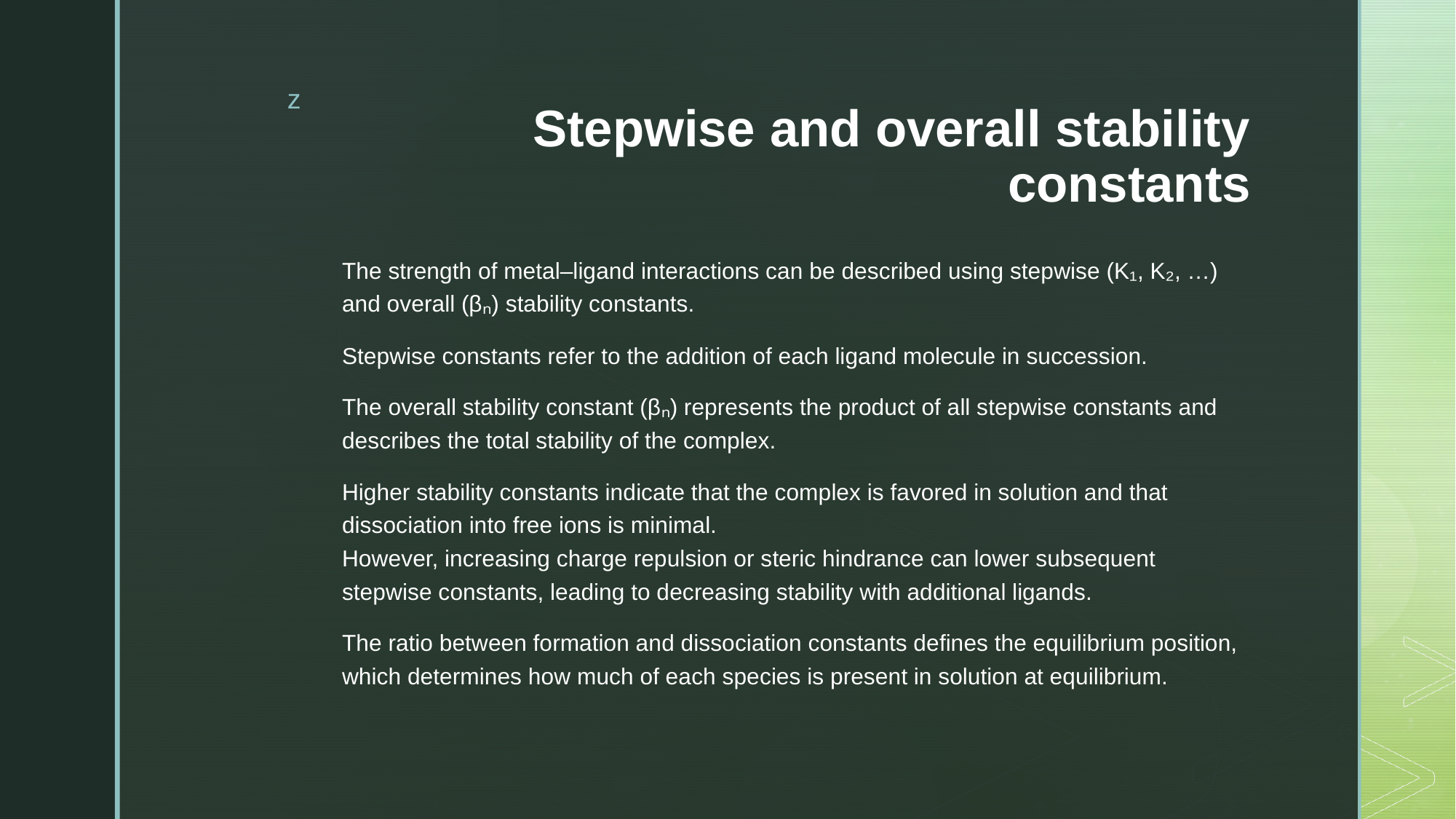

# Stepwise and overall stability constants
The strength of metal–ligand interactions can be described using stepwise (K₁, K₂, …) and overall (βₙ) stability constants.
Stepwise constants refer to the addition of each ligand molecule in succession.
The overall stability constant (βₙ) represents the product of all stepwise constants and describes the total stability of the complex.
Higher stability constants indicate that the complex is favored in solution and that dissociation into free ions is minimal.
However, increasing charge repulsion or steric hindrance can lower subsequent stepwise constants, leading to decreasing stability with additional ligands.
The ratio between formation and dissociation constants defines the equilibrium position, which determines how much of each species is present in solution at equilibrium.